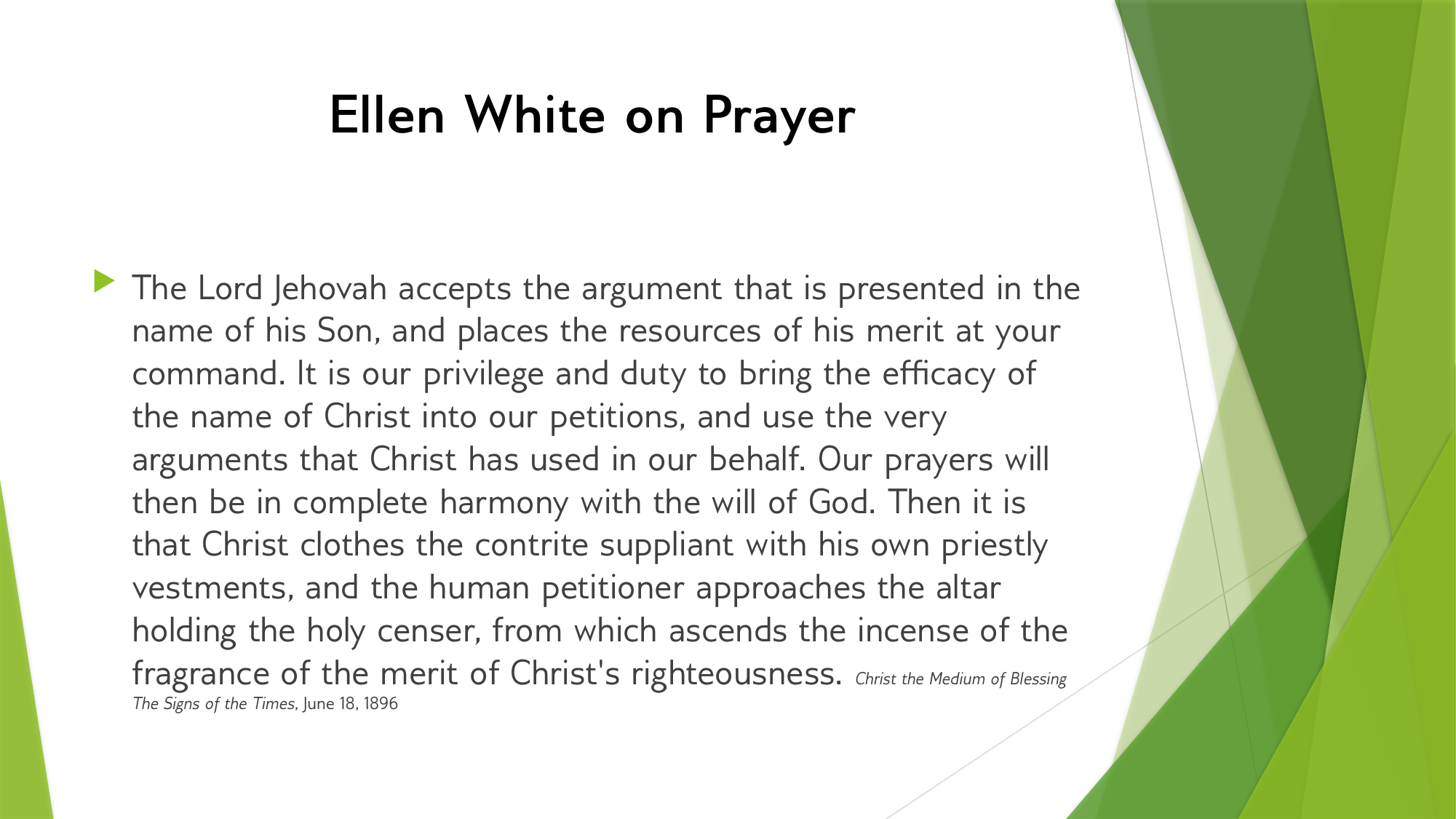

# Ellen White on Prayer
The Lord Jehovah accepts the argument that is presented in the name of his Son, and places the resources of his merit at your command. It is our privilege and duty to bring the efficacy of the name of Christ into our petitions, and use the very arguments that Christ has used in our behalf. Our prayers will then be in complete harmony with the will of God. Then it is that Christ clothes the contrite suppliant with his own priestly vestments, and the human petitioner approaches the altar holding the holy censer, from which ascends the incense of the fragrance of the merit of Christ's righteousness. Christ the Medium of Blessing    The Signs of the Times, June 18, 1896